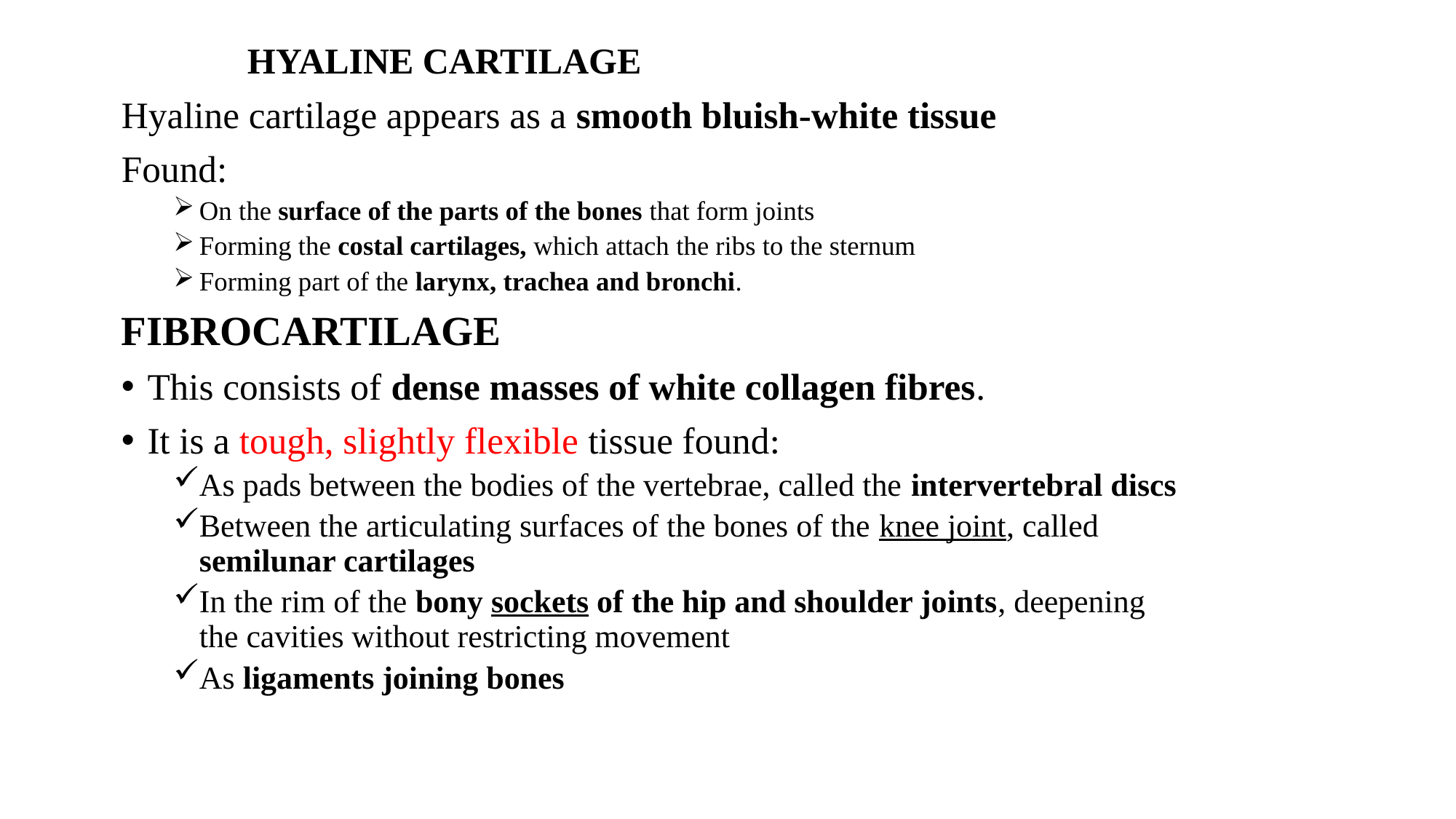

# HYALINE CARTILAGE
Hyaline cartilage appears as a smooth bluish-white tissue
Found:
On the surface of the parts of the bones that form joints
Forming the costal cartilages, which attach the ribs to the sternum
Forming part of the larynx, trachea and bronchi.
FIBROCARTILAGE
This consists of dense masses of white collagen fibres.
It is a tough, slightly flexible tissue found:
As pads between the bodies of the vertebrae, called the intervertebral discs
Between the articulating surfaces of the bones of the knee joint, called semilunar cartilages
In the rim of the bony sockets of the hip and shoulder joints, deepening the cavities without restricting movement
As ligaments joining bones